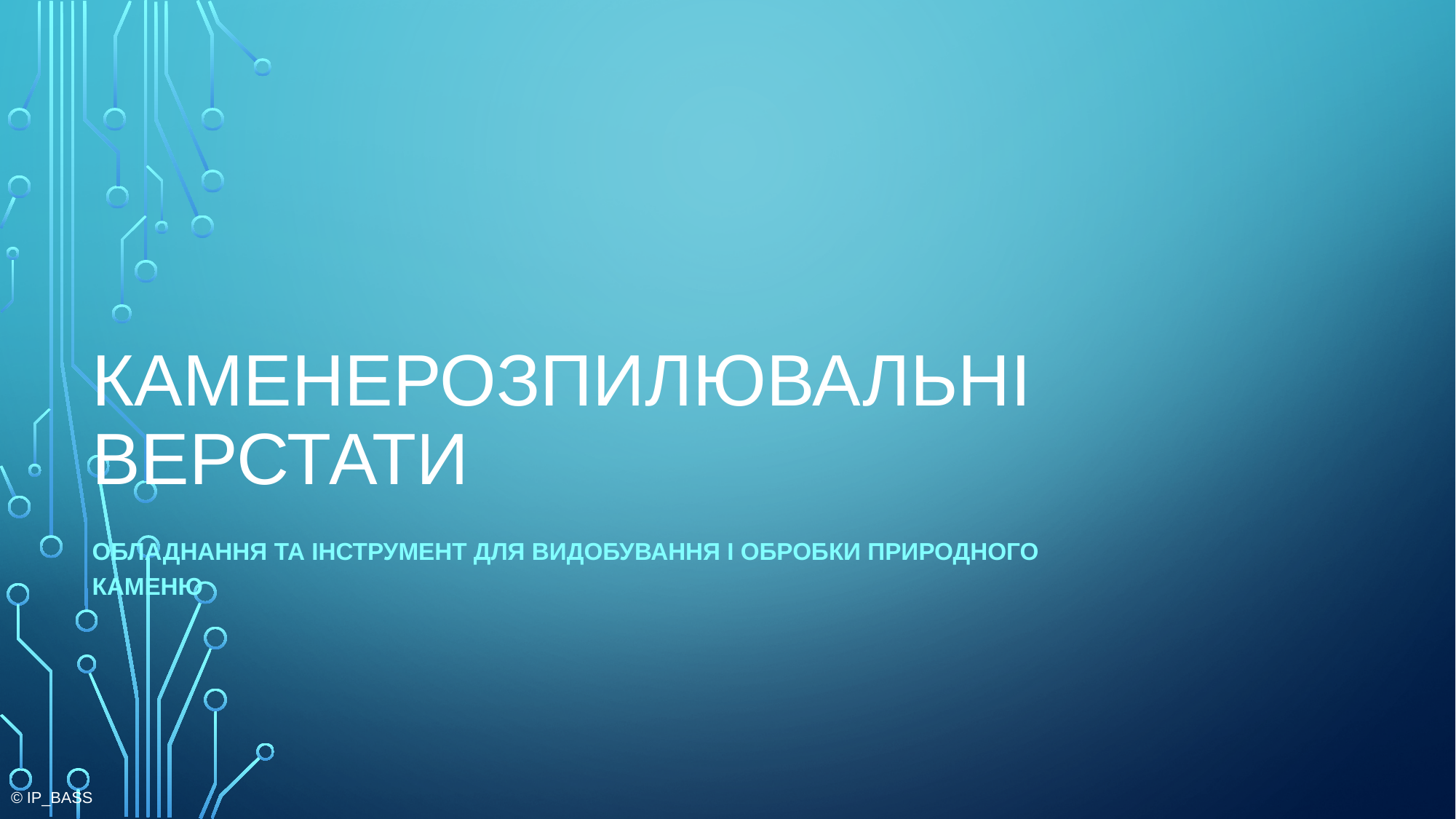

# Каменерозпилювальні верстати
Обладнання та інструмент для видобування і обробки природного каменю

© ip_bass